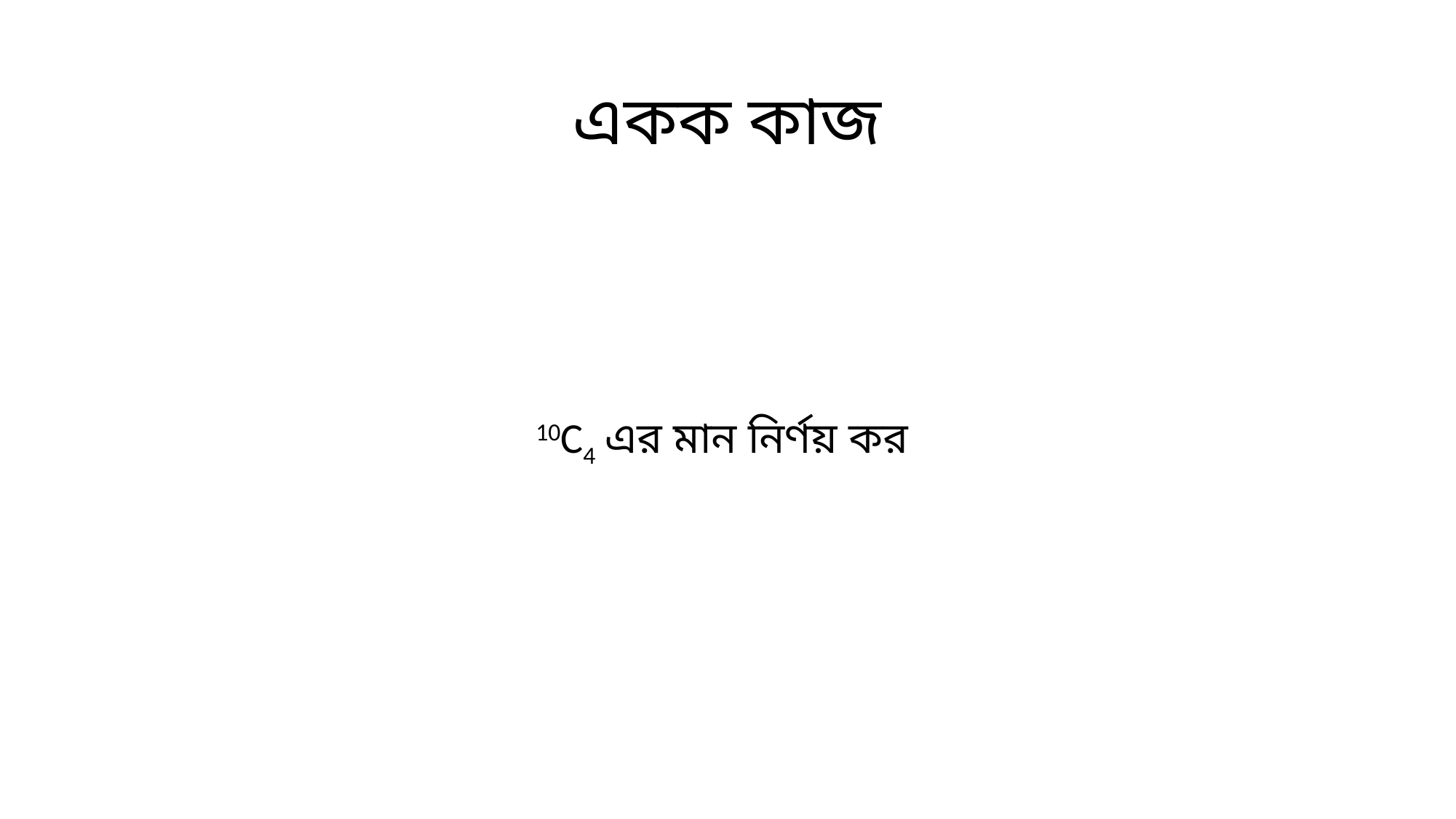

# একক কাজ

10C4 এর মান নির্ণয় কর